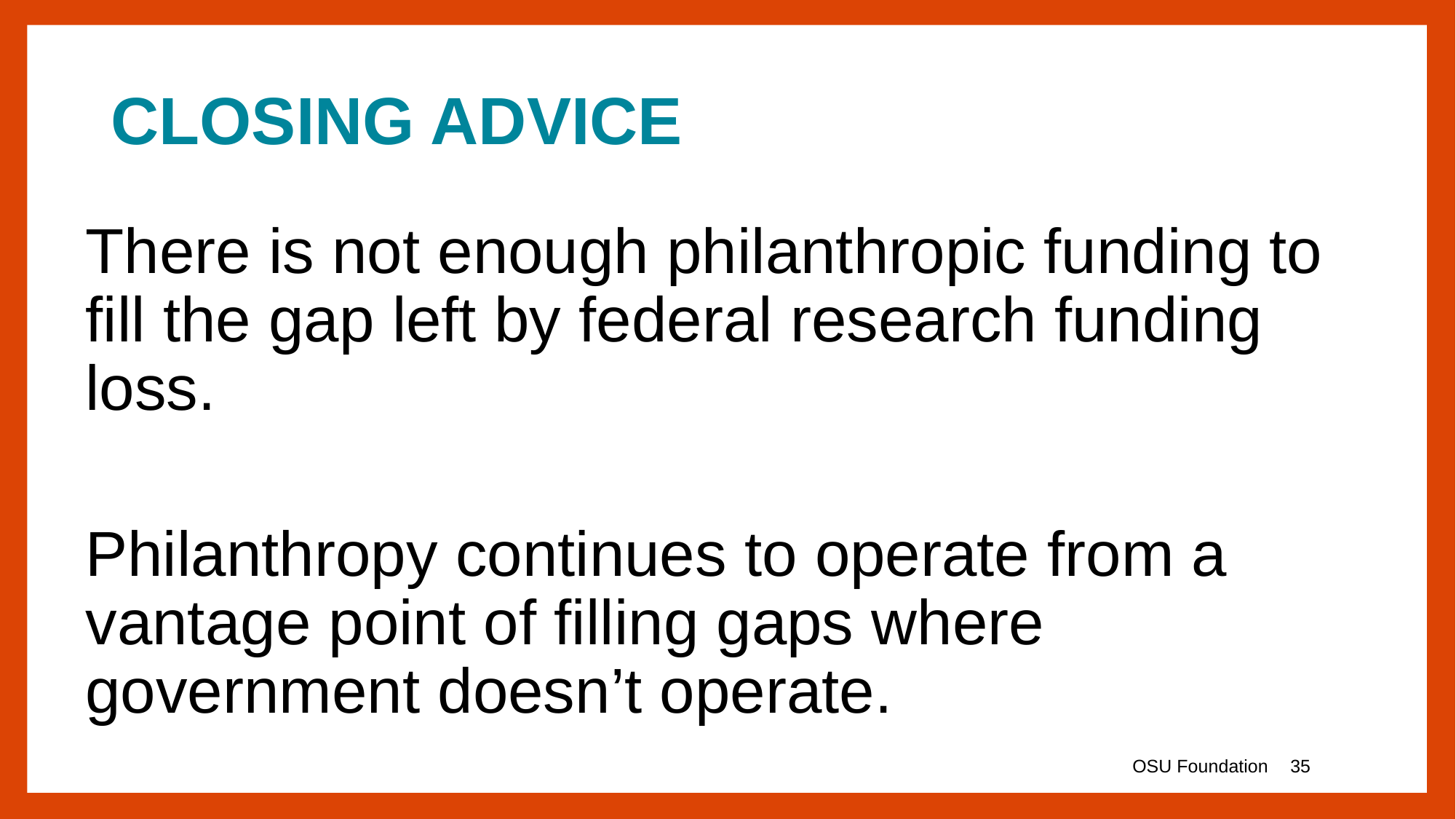

# CLOSING ADVICE
There is not enough philanthropic funding to fill the gap left by federal research funding loss.

Philanthropy continues to operate from a vantage point of filling gaps where government doesn’t operate.
OSU Foundation
35